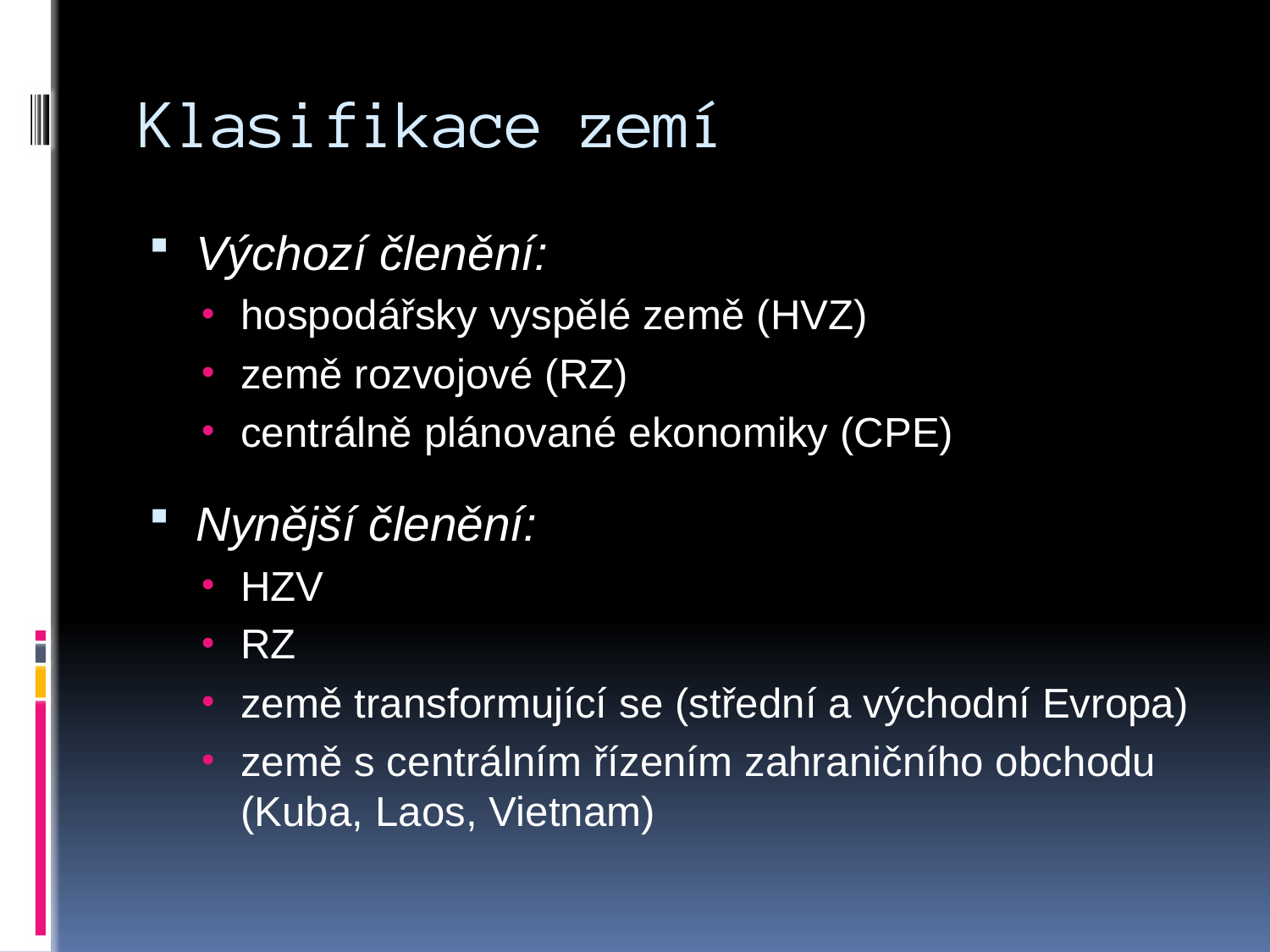

# Klasifikace zemí
Výchozí členění:
hospodářsky vyspělé země (HVZ)
země rozvojové (RZ)
centrálně plánované ekonomiky (CPE)

Nynější členění:
HZV
RZ
země transformující se (střední a východní Evropa)
země s centrálním řízením zahraničního obchodu (Kuba, Laos, Vietnam)